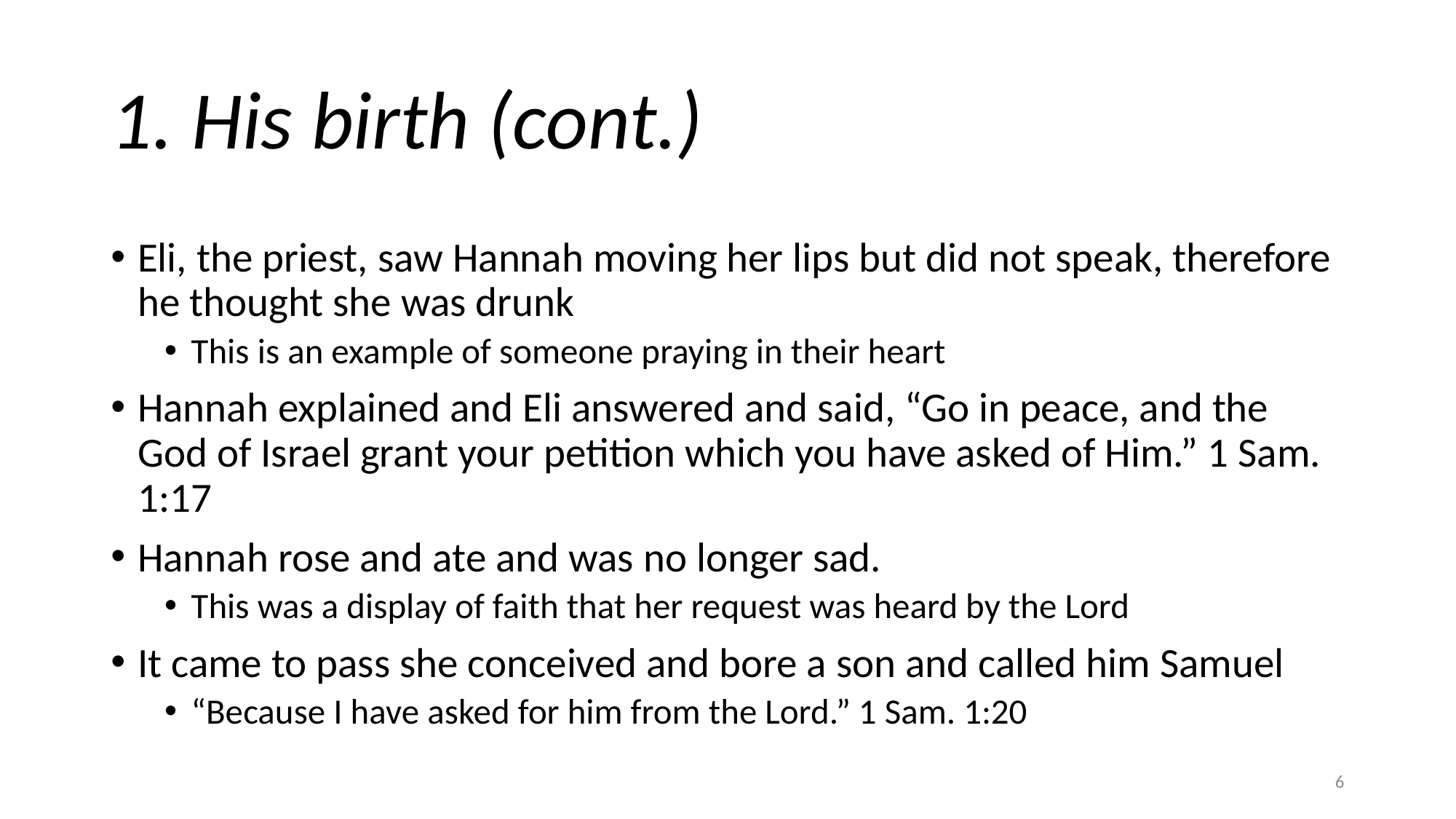

# 1. His birth (cont.)
Eli, the priest, saw Hannah moving her lips but did not speak, therefore he thought she was drunk
This is an example of someone praying in their heart
Hannah explained and Eli answered and said, “Go in peace, and the God of Israel grant your petition which you have asked of Him.” 1 Sam. 1:17
Hannah rose and ate and was no longer sad.
This was a display of faith that her request was heard by the Lord
It came to pass she conceived and bore a son and called him Samuel
“Because I have asked for him from the Lord.” 1 Sam. 1:20
6